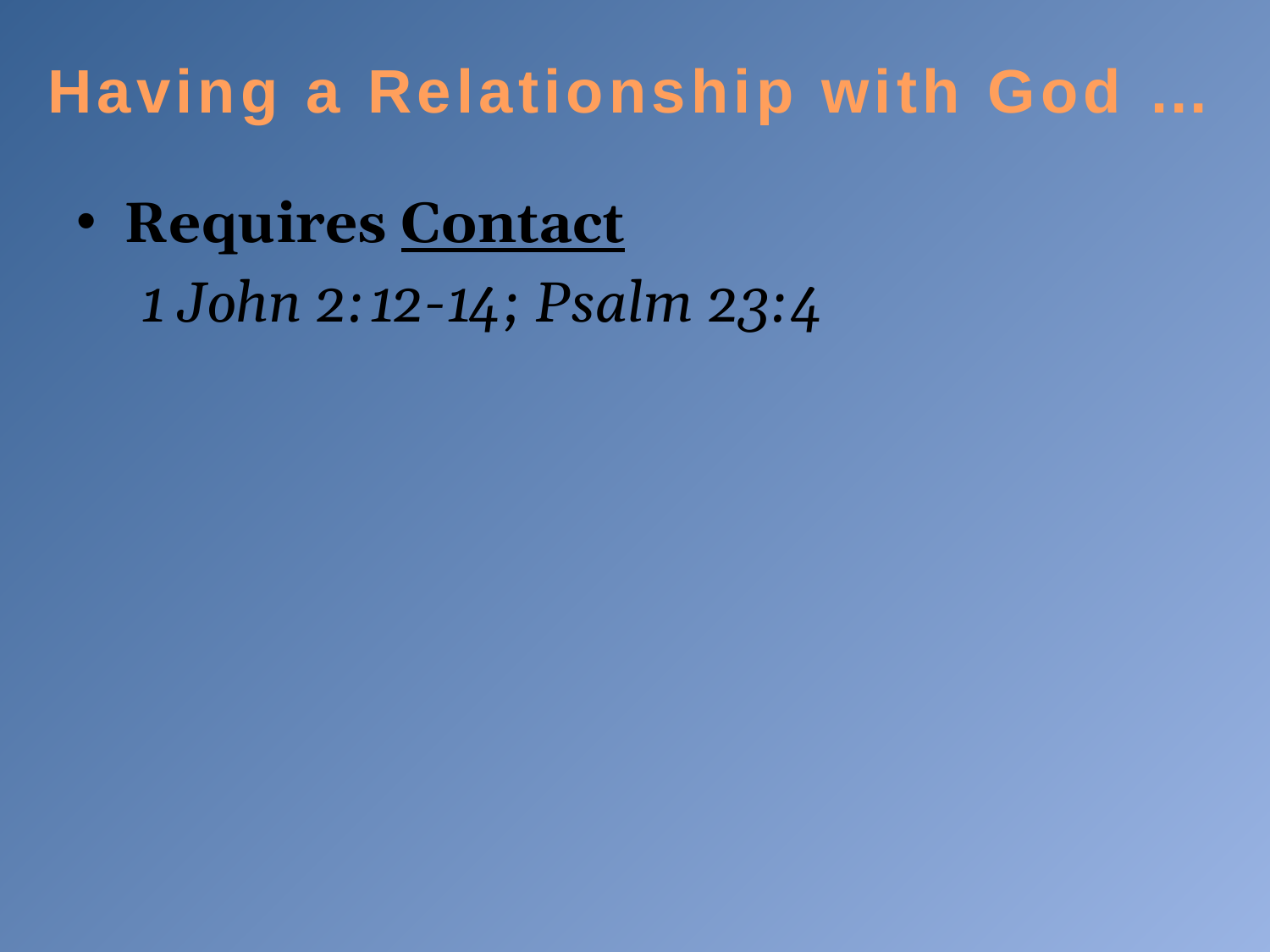

# Having a Relationship with God …
Requires Contact
1 John 2:12-14; Psalm 23:4